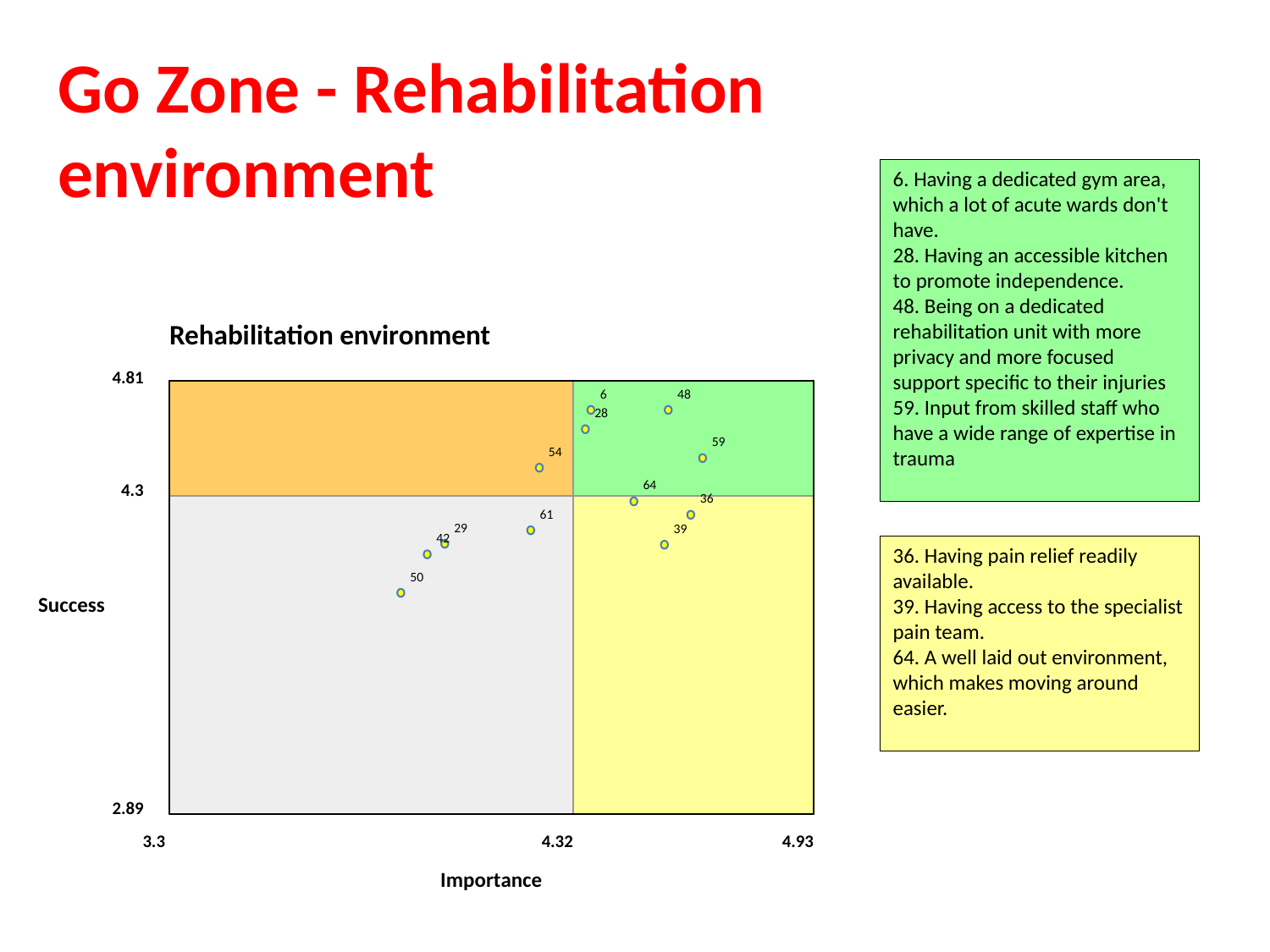

Go Zone - Rehabilitation environment
6. Having a dedicated gym area, which a lot of acute wards don't have.
28. Having an accessible kitchen to promote independence.
48. Being on a dedicated rehabilitation unit with more privacy and more focused support specific to their injuries
59. Input from skilled staff who have a wide range of expertise in trauma

Rehabilitation environment

4.81

6
48

28

59
54

64
4.3

36

61
29
39

42

50

Success
2.89
3.3
4.32
4.93
Importance
36. Having pain relief readily available.
39. Having access to the specialist pain team.
64. A well laid out environment, which makes moving around easier.